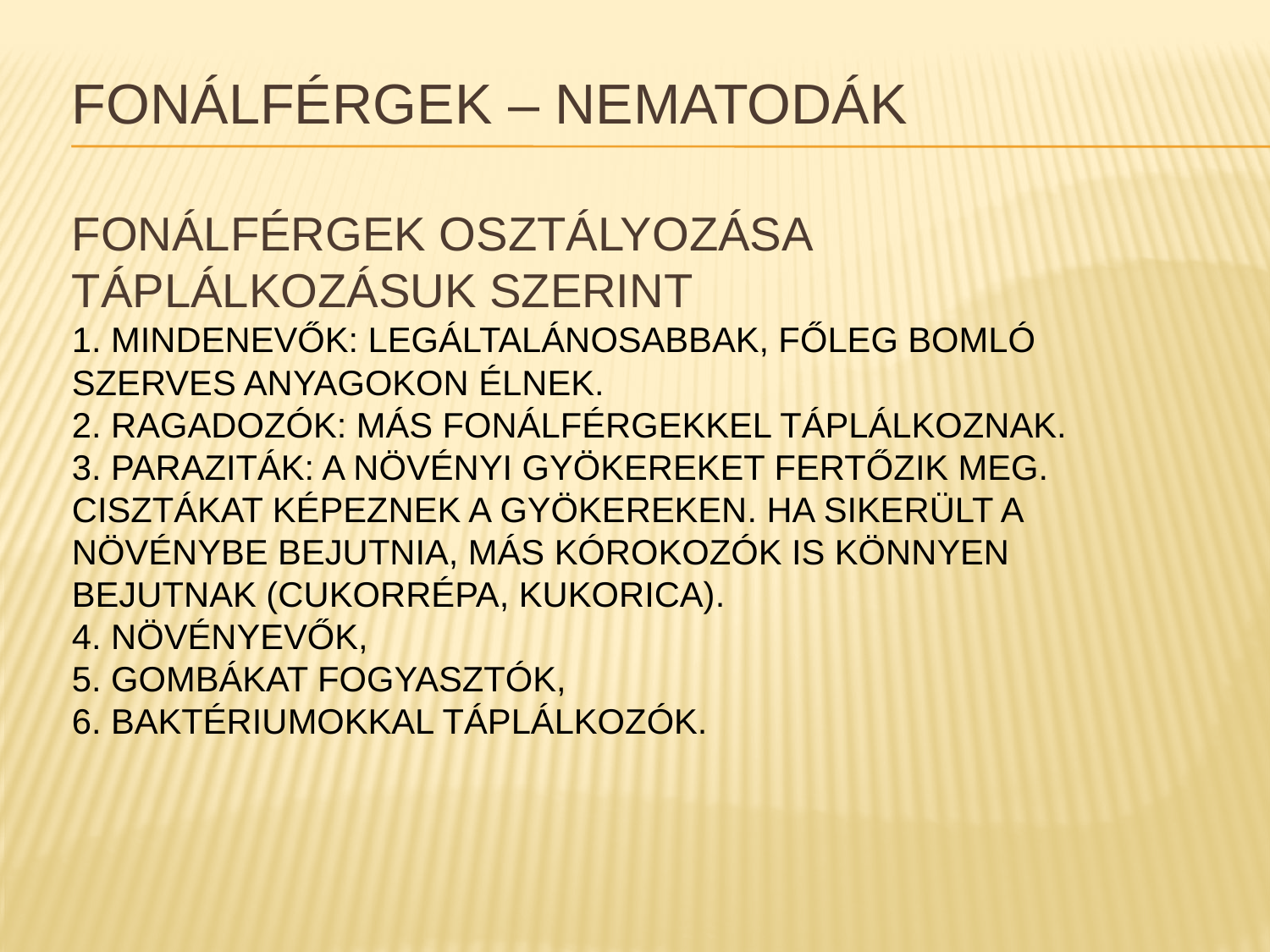

# Fonálférgek – Nematodák Fonálférgek osztályozása táplálkozásuk szerint 1. Mindenevők: legáltalánosabbak, főleg bomló szerves anyagokon élnek. 2. Ragadozók: más fonálférgekkel táplálkoznak. 3. Paraziták: a növényi gyökereket fertőzik meg. Cisztákat képeznek a gyökereken. Ha sikerült a növénybe bejutnia, más kórokozók is könnyen bejutnak (cukorrépa, kukorica). 4. Növényevők, 5. Gombákat fogyasztók, 6. Baktériumokkal táplálkozók.